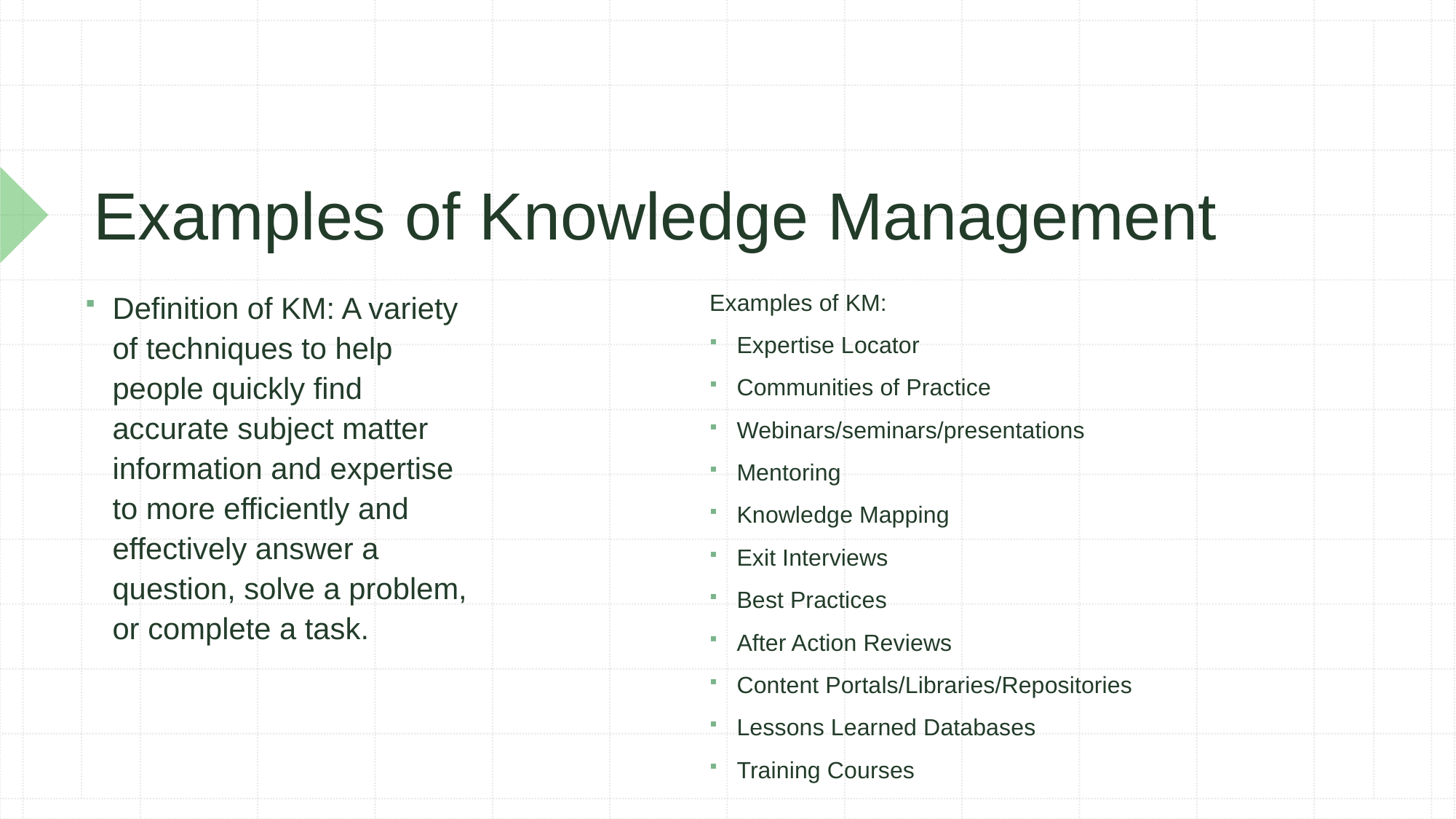

# Examples of Knowledge Management
Definition of KM: A variety of techniques to help people quickly find accurate subject matter information and expertise to more efficiently and effectively answer a question, solve a problem, or complete a task.
Examples of KM:
Expertise Locator
Communities of Practice
Webinars/seminars/presentations
Mentoring
Knowledge Mapping
Exit Interviews
Best Practices
After Action Reviews
Content Portals/Libraries/Repositories
Lessons Learned Databases
Training Courses